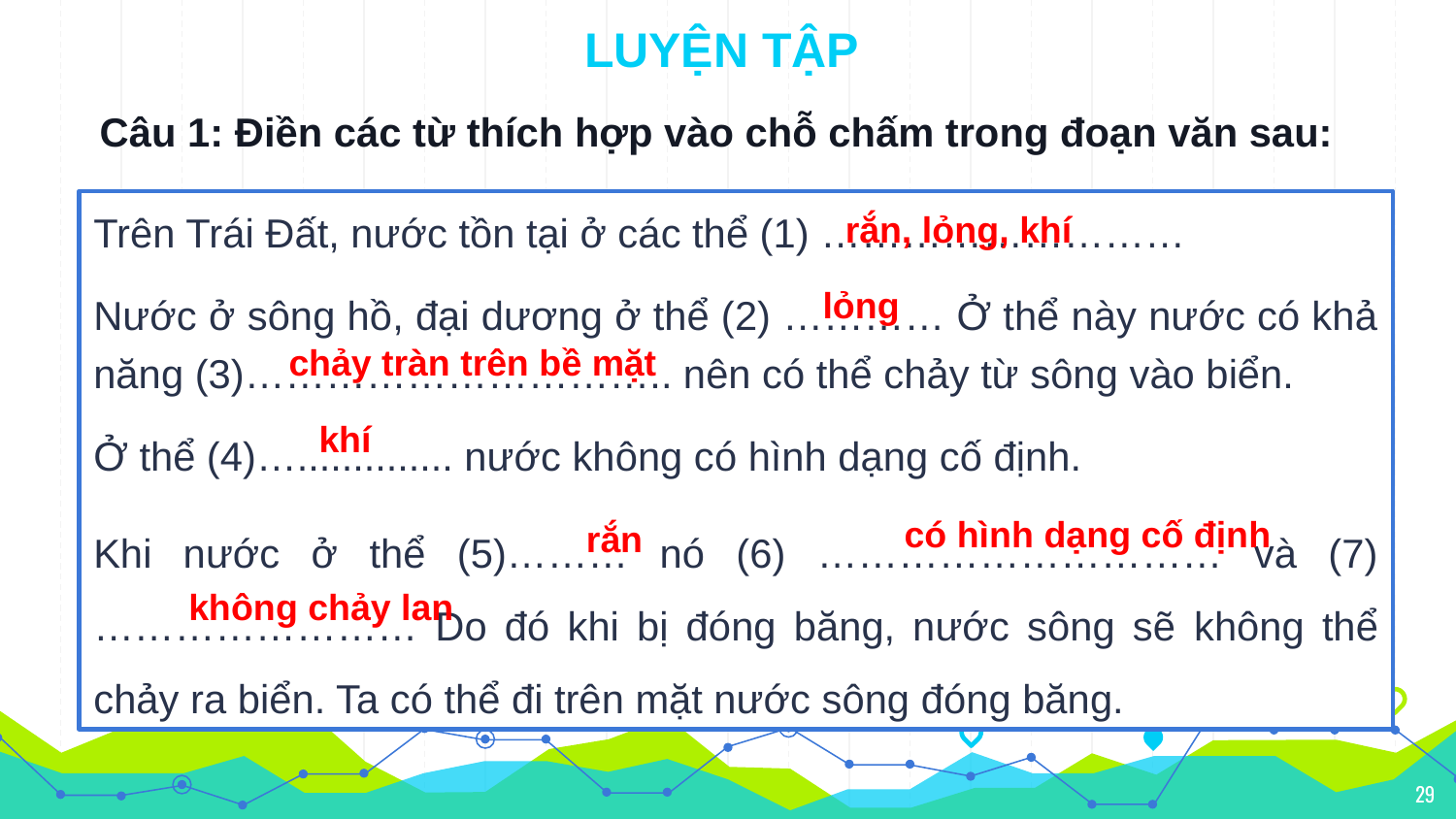

# LUYỆN TẬP
Câu 1: Điền các từ thích hợp vào chỗ chấm trong đoạn văn sau:
Trên Trái Đất, nước tồn tại ở các thể (1) ………………………
Nước ở sông hồ, đại dương ở thể (2) ………… Ở thể này nước có khả năng (3)………………………….. nên có thể chảy từ sông vào biển.
Ở thể (4)….............. nước không có hình dạng cố định.
Khi nước ở thể (5)……… nó (6) ………………………… và (7)…………………… Do đó khi bị đóng băng, nước sông sẽ không thể chảy ra biển. Ta có thể đi trên mặt nước sông đóng băng.
rắn, lỏng, khí
lỏng
chảy tràn trên bề mặt
khí
rắn
có hình dạng cố định
không chảy lan
29